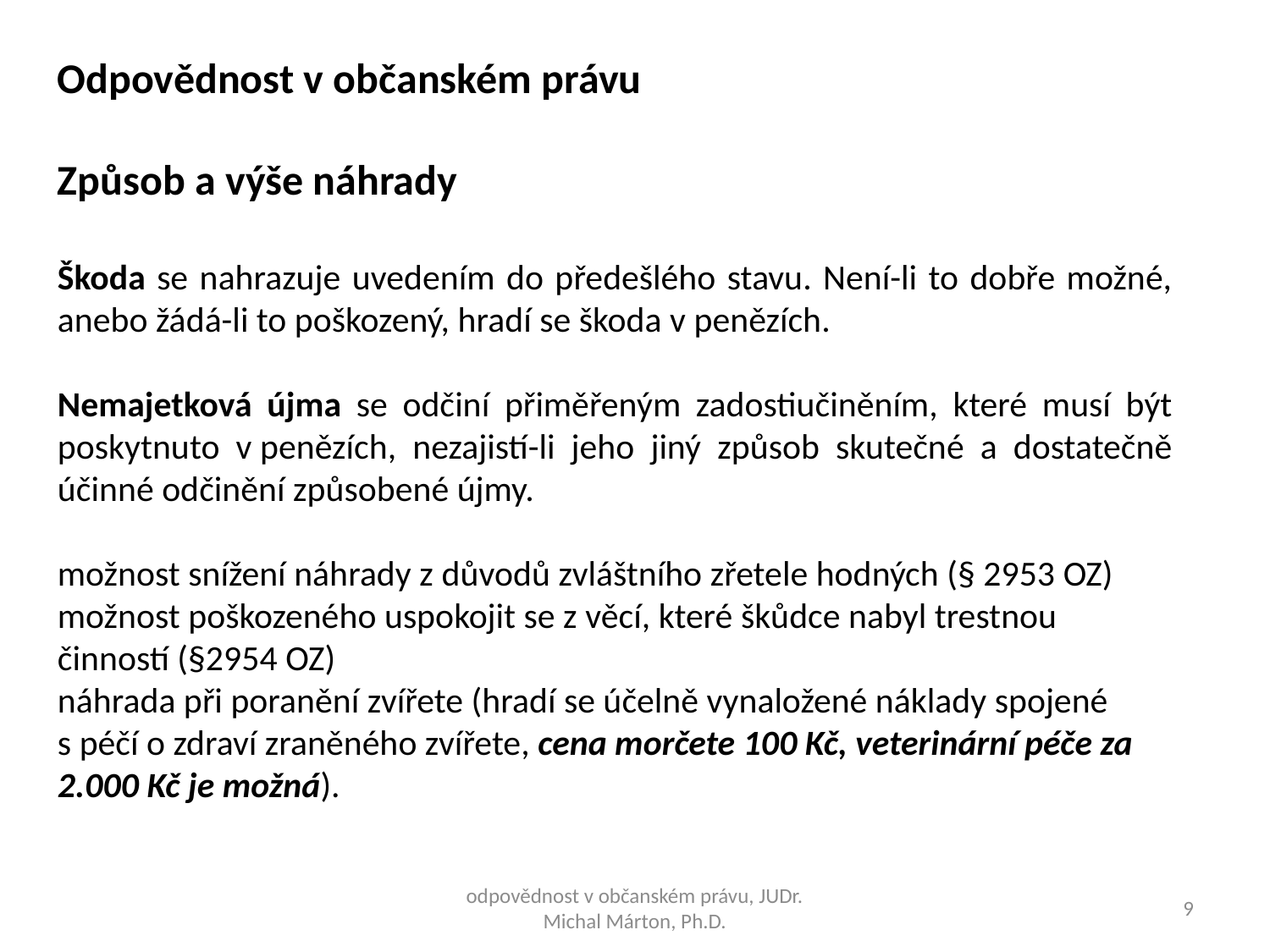

Odpovědnost v občanském právu

Způsob a výše náhrady

Škoda se nahrazuje uvedením do předešlého stavu. Není-li to dobře možné, anebo žádá-li to poškozený, hradí se škoda v penězích.

Nemajetková újma se odčiní přiměřeným zadostiučiněním, které musí být poskytnuto v penězích, nezajistí-li jeho jiný způsob skutečné a dostatečně účinné odčinění způsobené újmy.

možnost snížení náhrady z důvodů zvláštního zřetele hodných (§ 2953 OZ)
možnost poškozeného uspokojit se z věcí, které škůdce nabyl trestnou činností (§2954 OZ)
náhrada při poranění zvířete (hradí se účelně vynaložené náklady spojené s péčí o zdraví zraněného zvířete, cena morčete 100 Kč, veterinární péče za 2.000 Kč je možná).

odpovědnost v občanském právu, JUDr. Michal Márton, Ph.D.
9